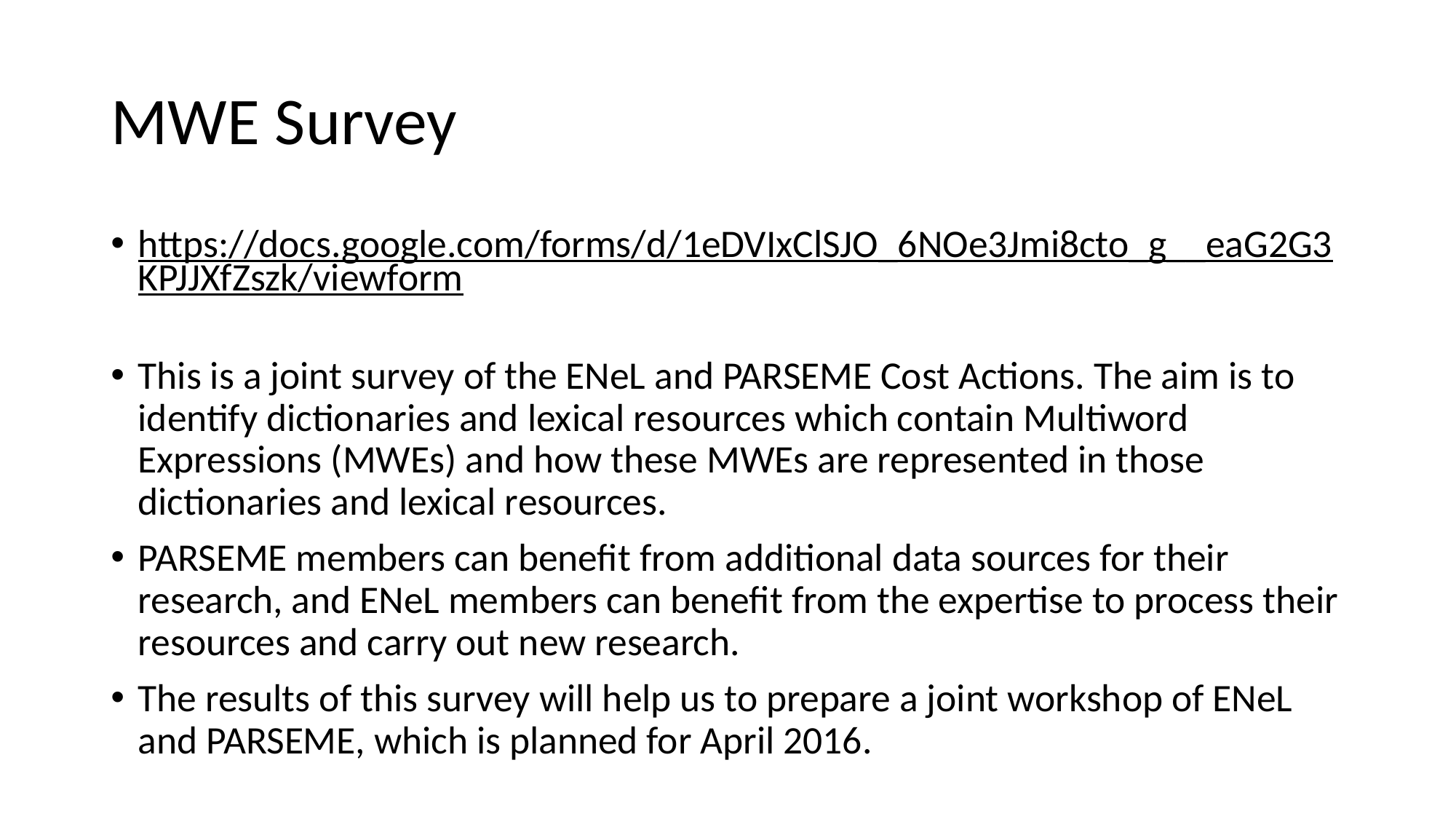

# MWE Survey
https://docs.google.com/forms/d/1eDVIxClSJO_6NOe3Jmi8cto_g__eaG2G3KPJJXfZszk/viewform
This is a joint survey of the ENeL and PARSEME Cost Actions. The aim is to identify dictionaries and lexical resources which contain Multiword Expressions (MWEs) and how these MWEs are represented in those dictionaries and lexical resources.
PARSEME members can benefit from additional data sources for their research, and ENeL members can benefit from the expertise to process their resources and carry out new research.
The results of this survey will help us to prepare a joint workshop of ENeL and PARSEME, which is planned for April 2016.